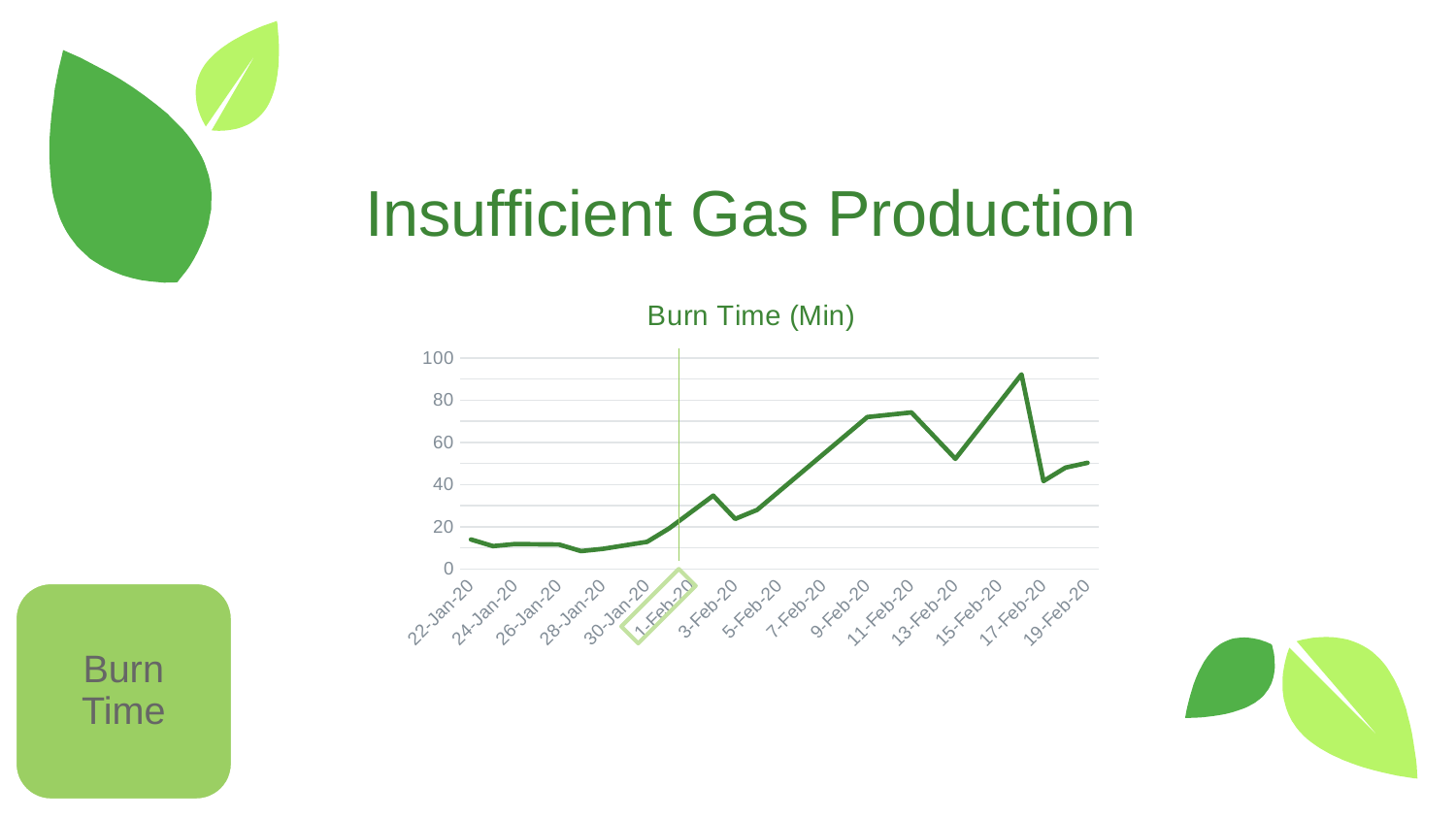

Insufficient Gas Production

### Chart: Burn Time (Min)

| Category |  |
|---|---|
| 43852 | 14.0 |
| 43853 | 10.86 |
| 43854 | 11.83 |
| 43856 | 11.62 |
| 43857 | 8.5 |
| 43858 | 9.6 |
| 43859 | 11.25 |
| 43860 | 12.883333333333333 |
| 43861 | 19.25 |
| 43863 | 34.75 |
| 43864 | 23.75 |
| 43865 | 28.033333333333335 |
| 43870 | 71.96666666666667 |
| 43872 | 74.16666666666667 |
| 43874 | 52.21666666666667 |
| 43877 | 92.15 |
| 43878 | 41.63333333333333 |
| 43879 | 48.03333333333333 |
| 43880 | 50.333333333333336 |
Burn Time

13